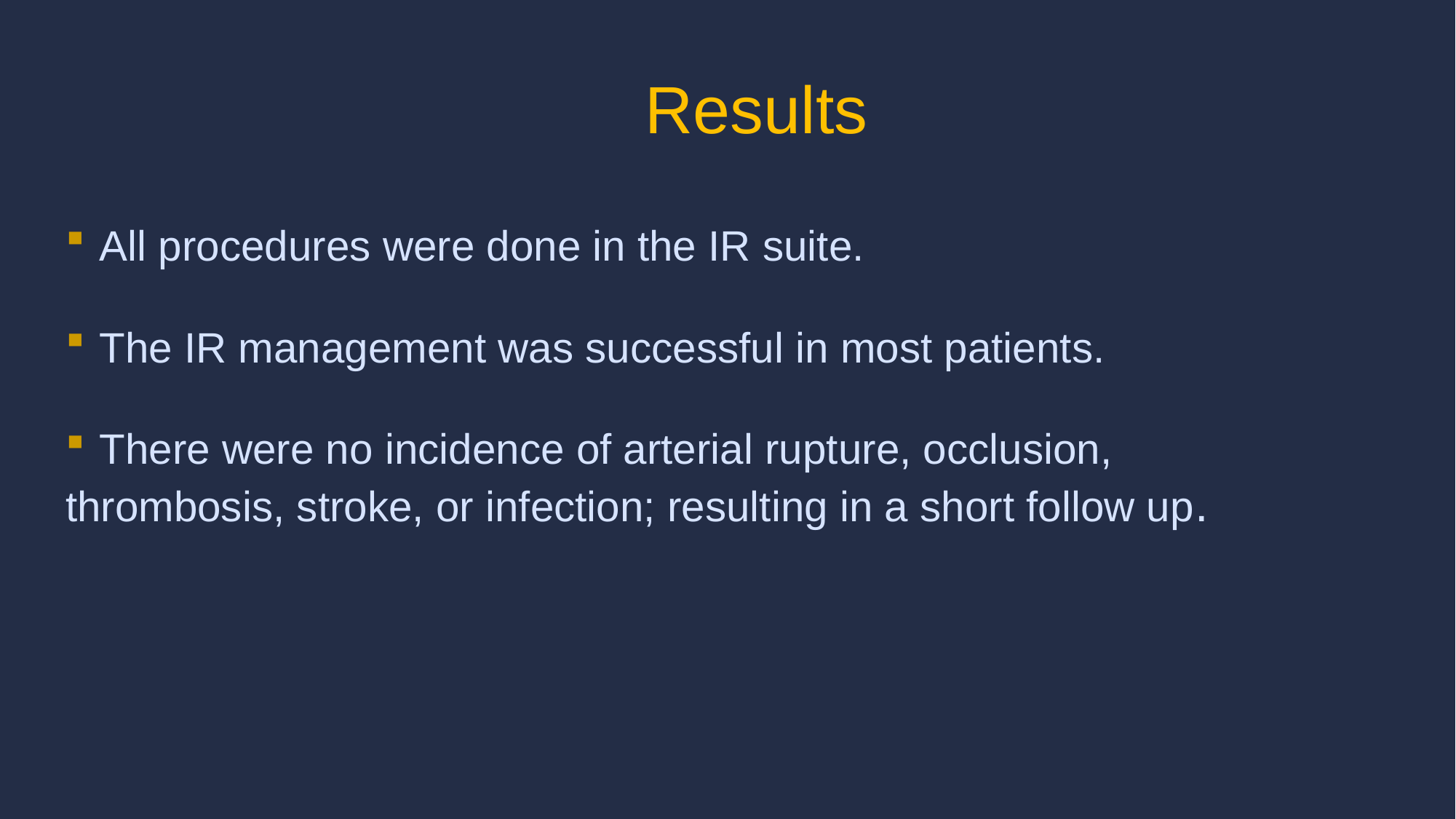

# Results
All procedures were done in the IR suite.

The IR management was successful in most patients.

There were no incidence of arterial rupture, occlusion,
thrombosis, stroke, or infection; resulting in a short follow up.